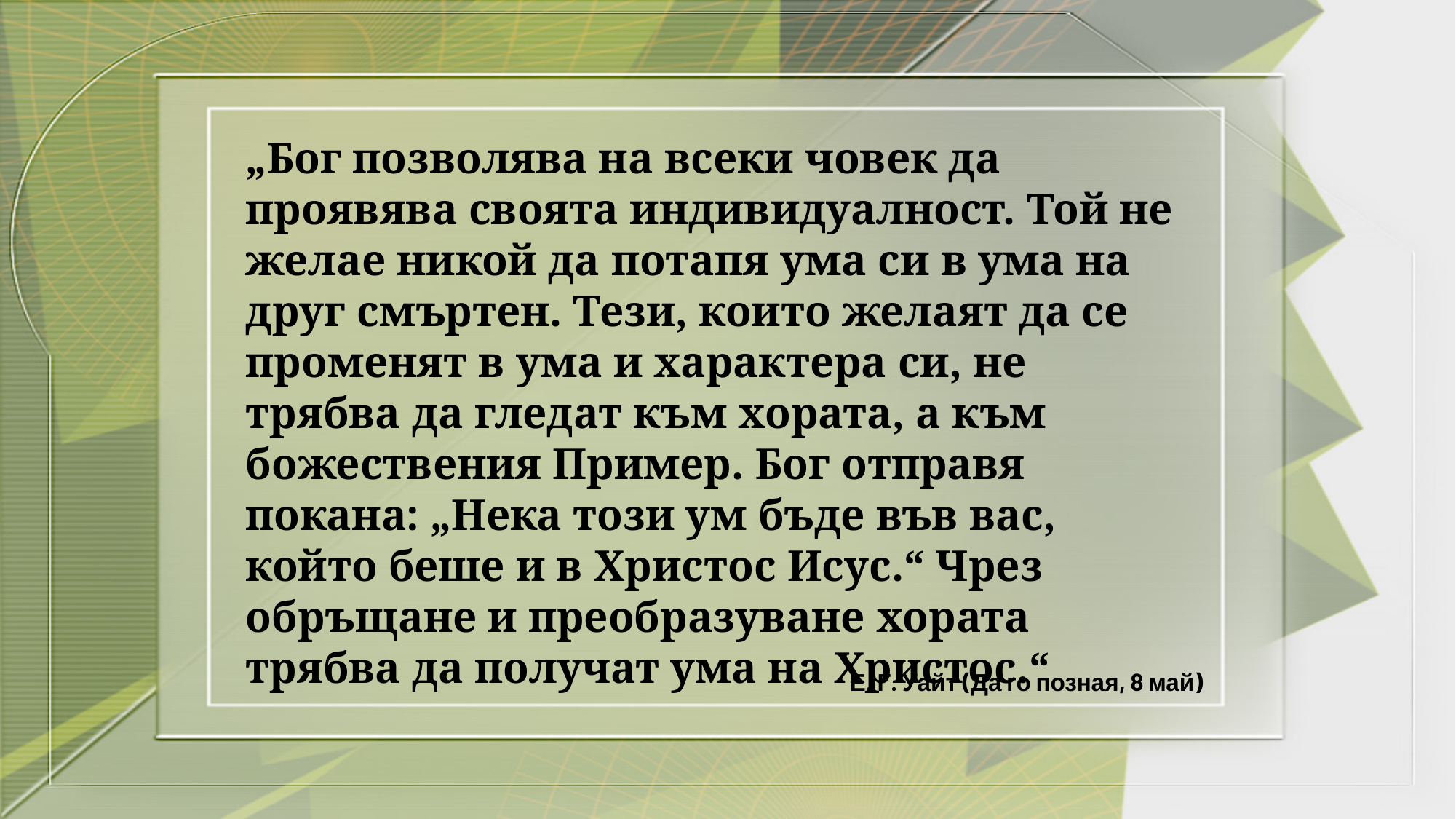

„Бог позволява на всеки човек да проявява своята индивидуалност. Той не желае никой да потапя ума си в ума на друг смъртен. Тези, които желаят да се променят в ума и характера си, не трябва да гледат към хората, а към божествения Пример. Бог отправя покана: „Нека този ум бъде във вас, който беше и в Христос Исус.“ Чрез обръщане и преобразуване хората трябва да получат ума на Христос.“
Е. Г. Уайт (Да го позная, 8 май)